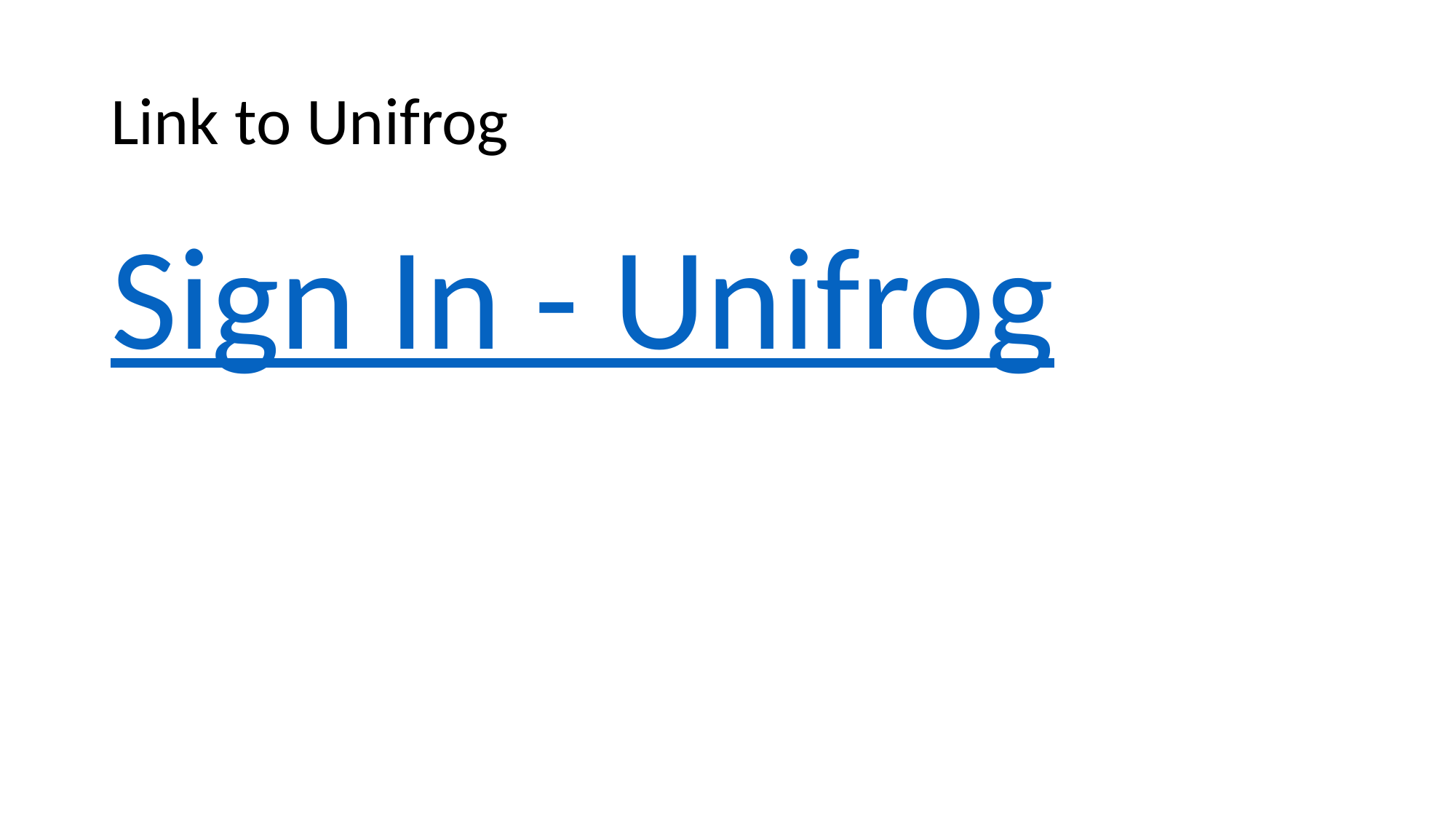

# Link to Unifrog
Sign In - Unifrog